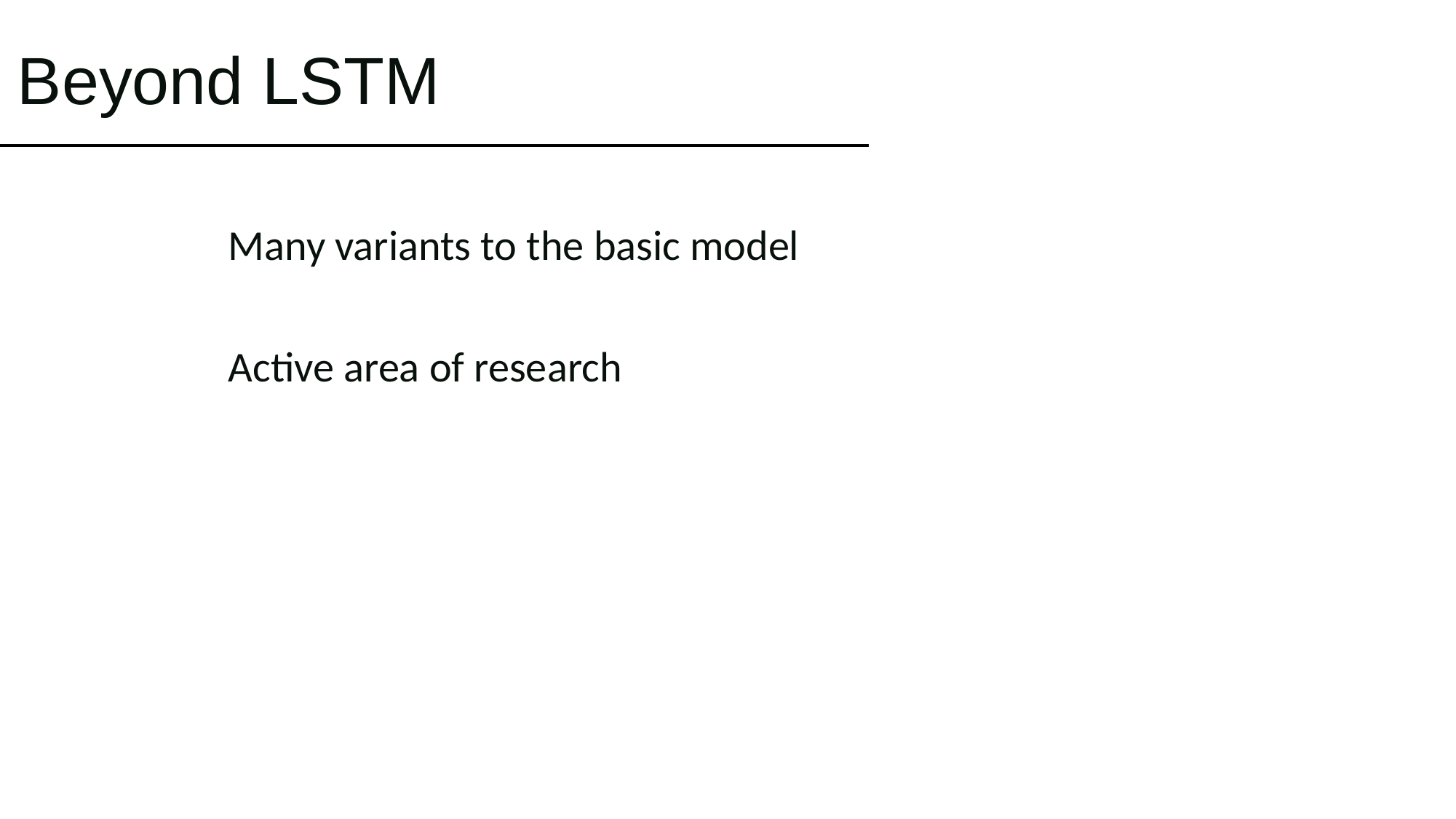

# Beyond LSTM
Many variants to the basic model

Active area of research